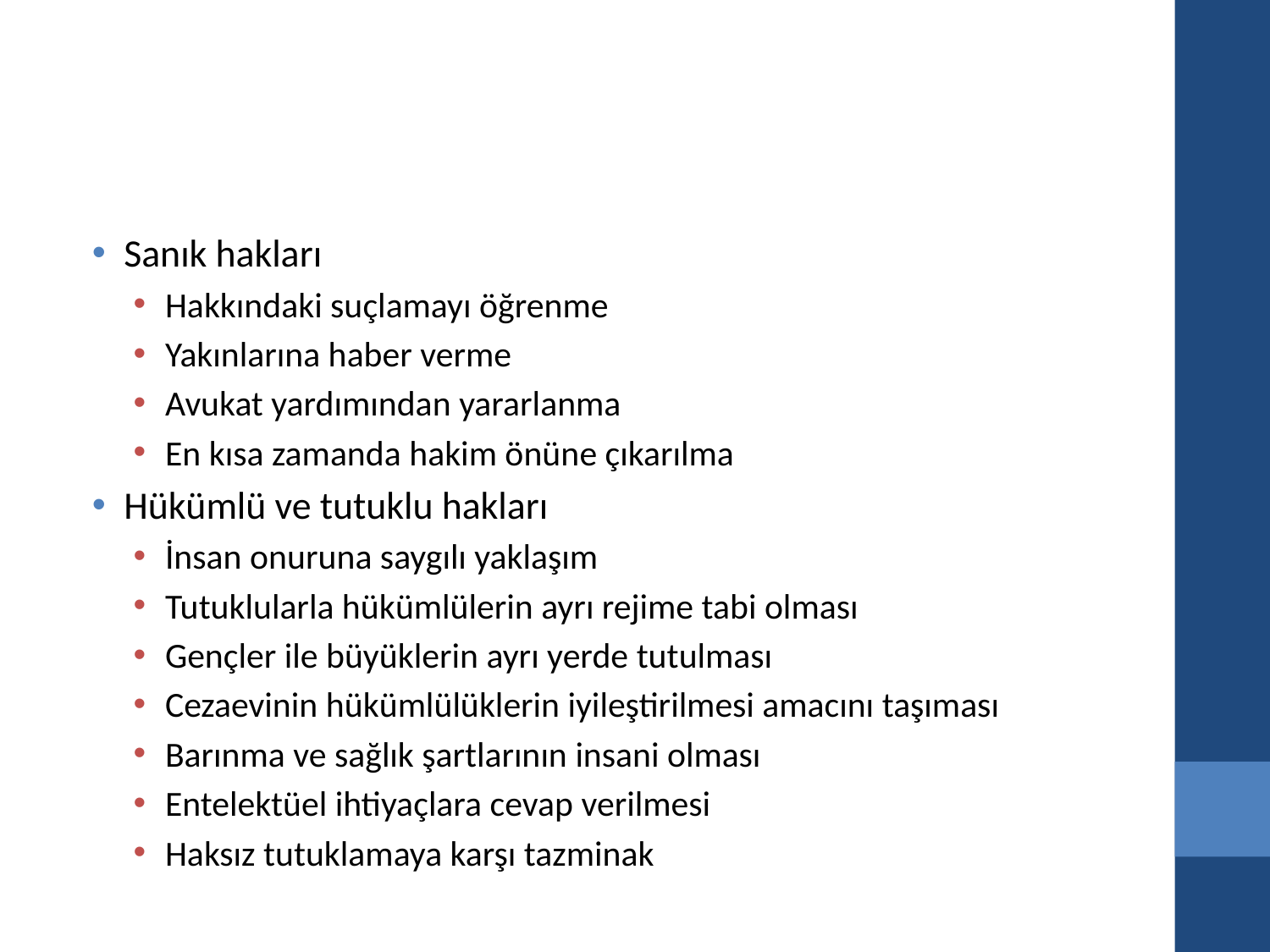

#
Sanık hakları
Hakkındaki suçlamayı öğrenme
Yakınlarına haber verme
Avukat yardımından yararlanma
En kısa zamanda hakim önüne çıkarılma
Hükümlü ve tutuklu hakları
İnsan onuruna saygılı yaklaşım
Tutuklularla hükümlülerin ayrı rejime tabi olması
Gençler ile büyüklerin ayrı yerde tutulması
Cezaevinin hükümlülüklerin iyileştirilmesi amacını taşıması
Barınma ve sağlık şartlarının insani olması
Entelektüel ihtiyaçlara cevap verilmesi
Haksız tutuklamaya karşı tazminak